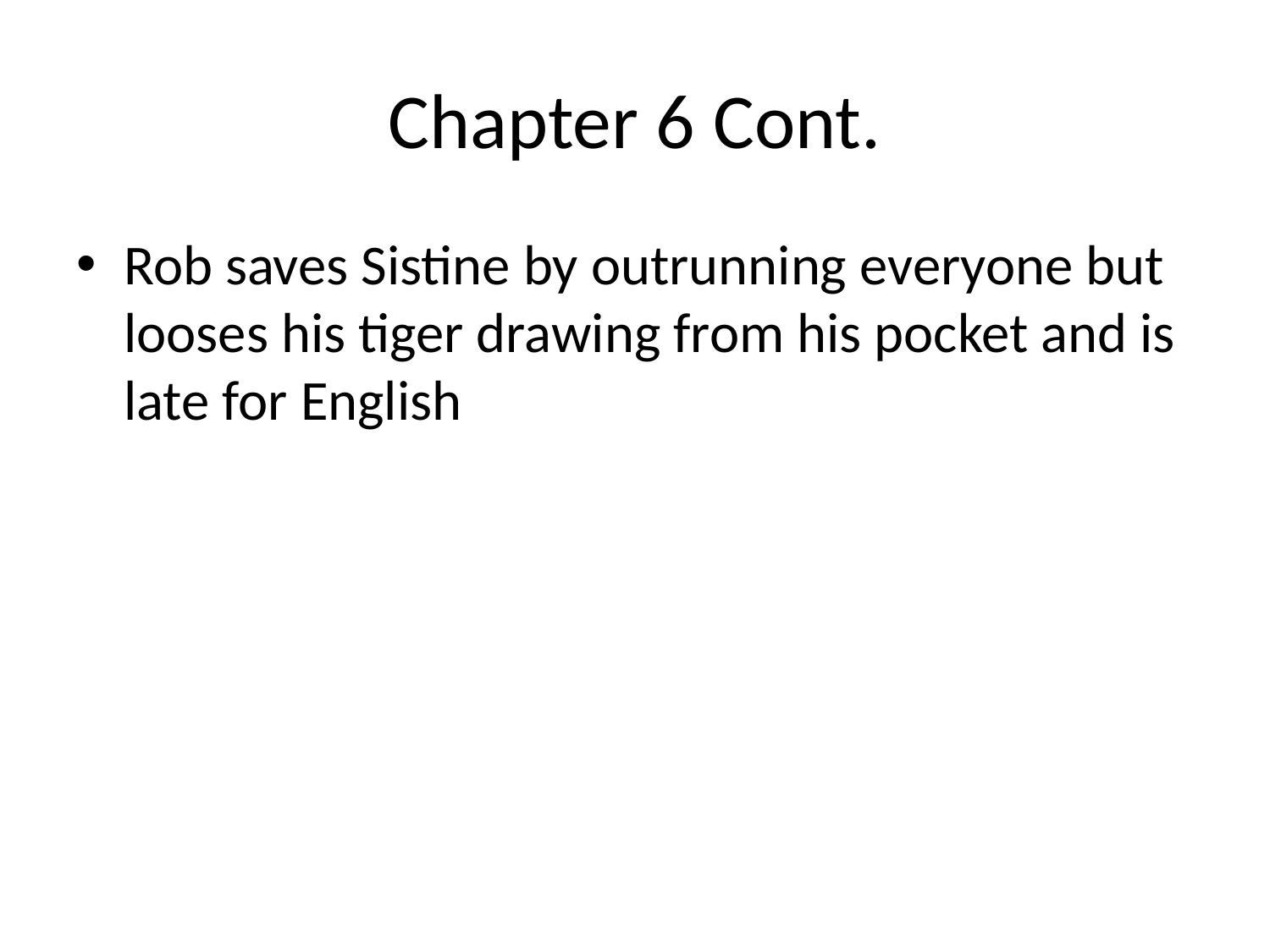

# Chapter 6 Cont.
Rob saves Sistine by outrunning everyone but looses his tiger drawing from his pocket and is late for English